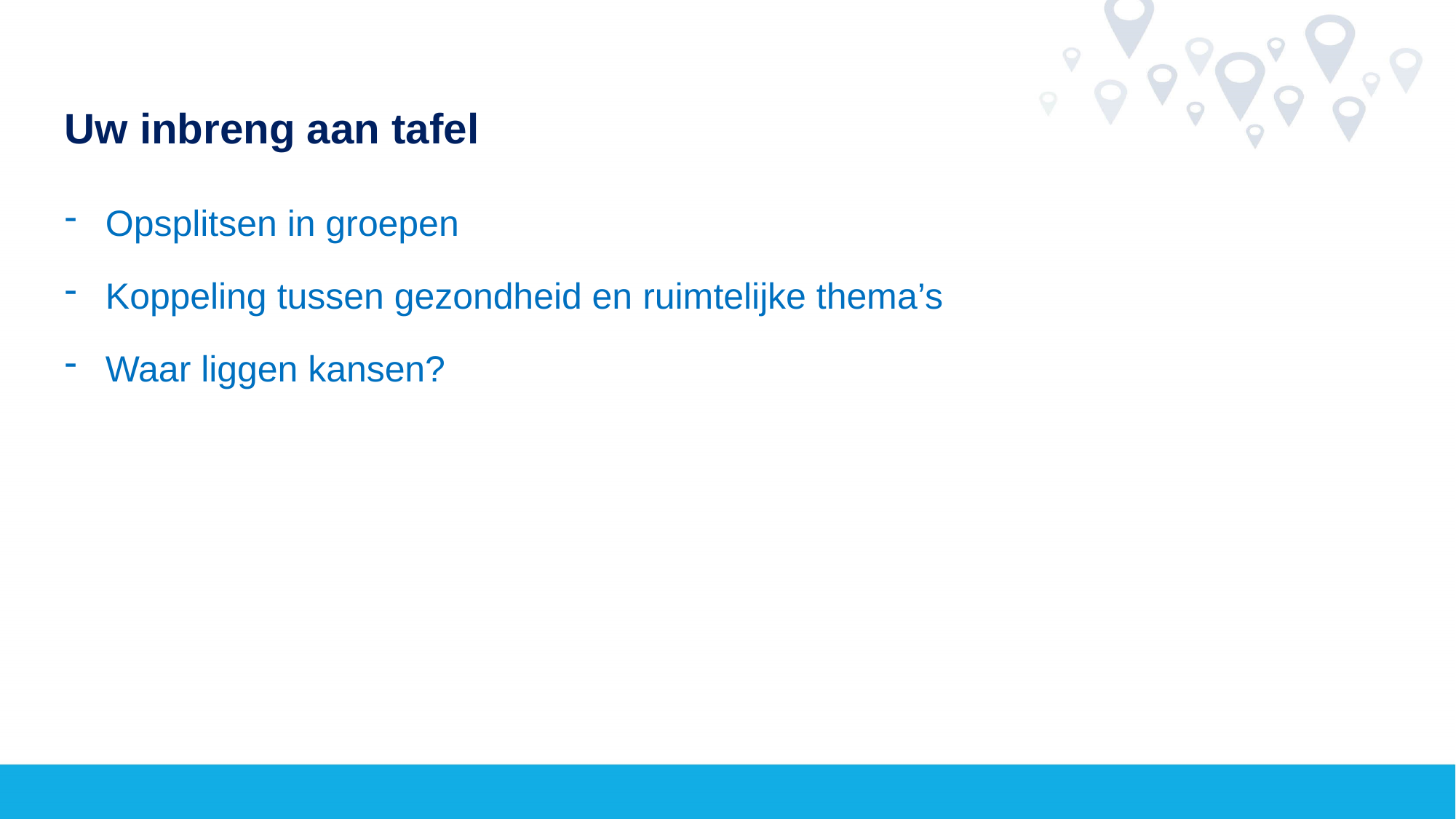

# Uw inbreng aan tafel
Opsplitsen in groepen

Koppeling tussen gezondheid en ruimtelijke thema’s

Waar liggen kansen?